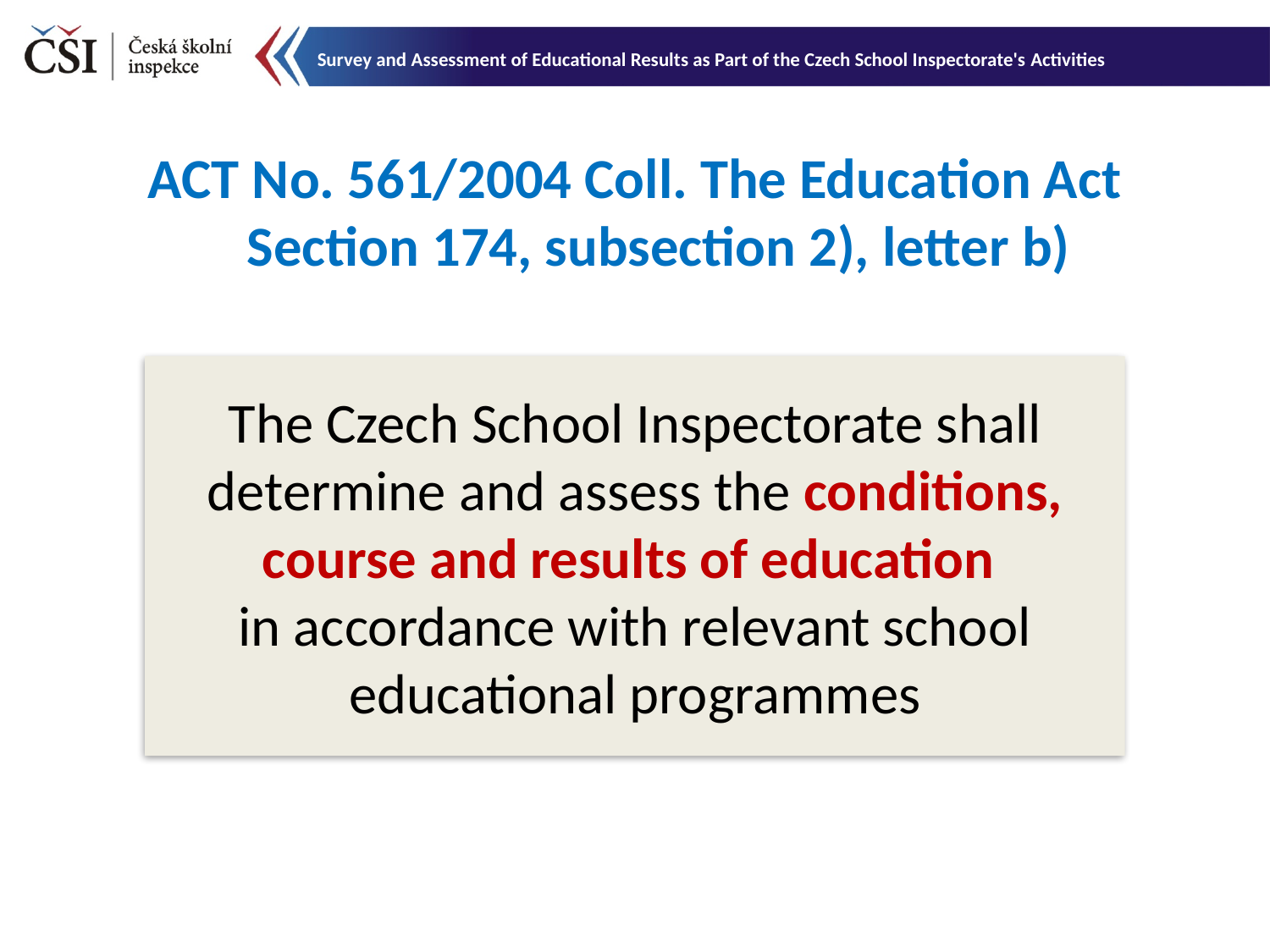

ACT No. 561/2004 Coll. The Education Act
Section 174, subsection 2), letter b)
The Czech School Inspectorate shall determine and assess the conditions, course and results of education
in accordance with relevant school educational programmes